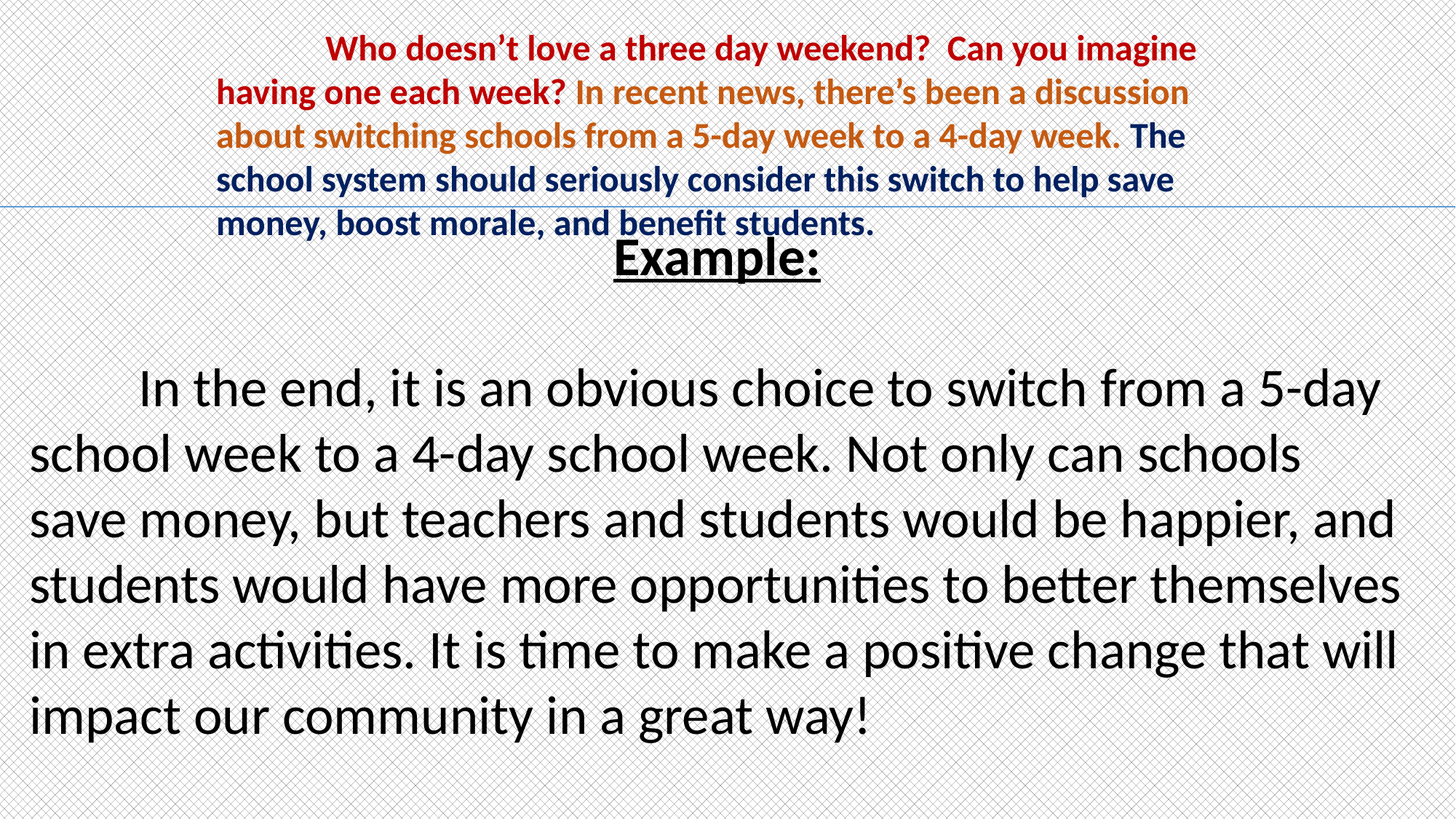

Who doesn’t love a three day weekend?  Can you imagine having one each week? In recent news, there’s been a discussion about switching schools from a 5-day week to a 4-day week. The school system should seriously consider this switch to help save money, boost morale, and benefit students.
Example:

	In the end, it is an obvious choice to switch from a 5-day school week to a 4-day school week. Not only can schools save money, but teachers and students would be happier, and students would have more opportunities to better themselves in extra activities. It is time to make a positive change that will impact our community in a great way!